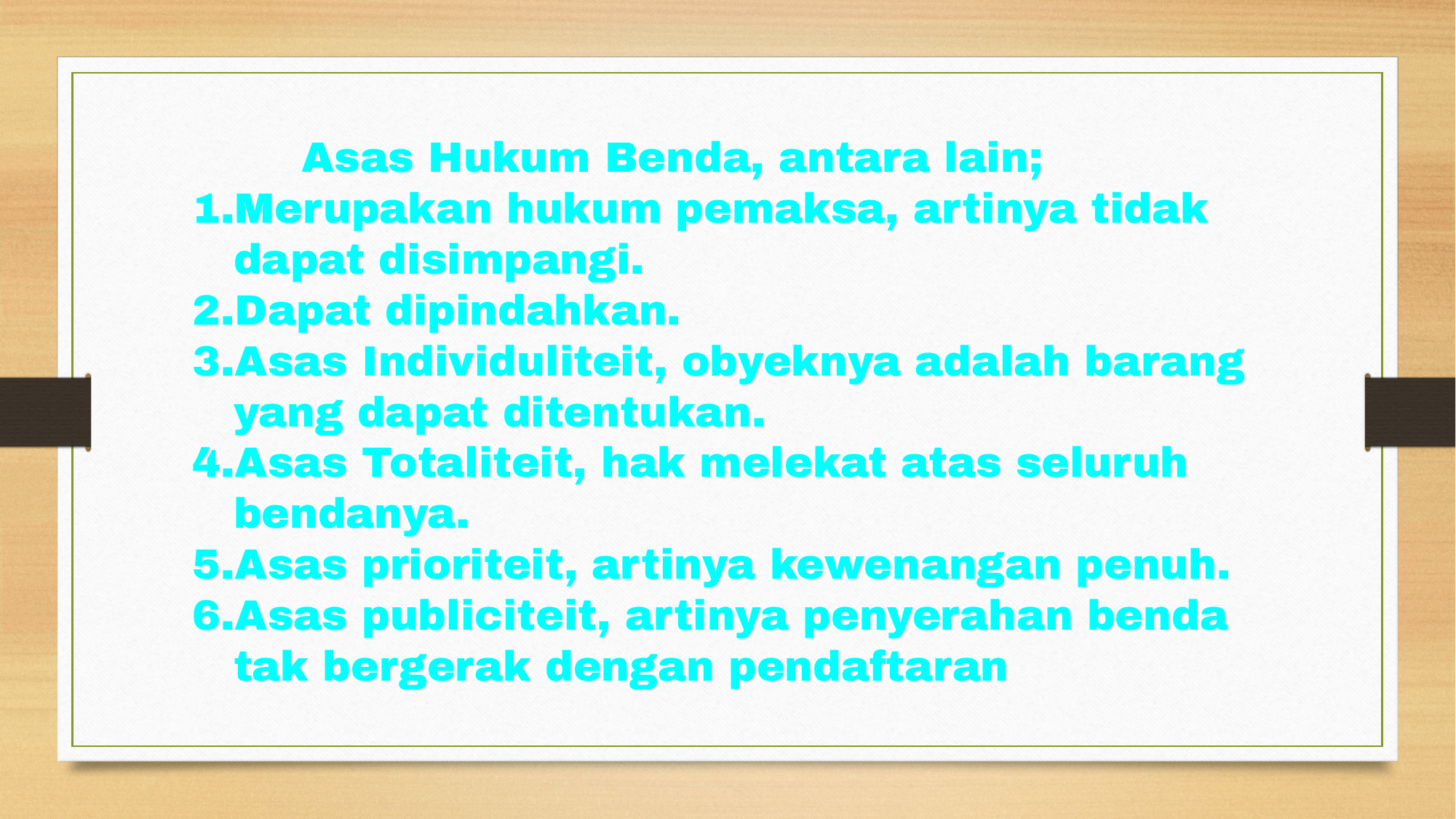

Asas Hukum Benda, antara lain;
Merupakan hukum pemaksa, artinya tidak dapat disimpangi.
Dapat dipindahkan.
Asas Individuliteit, obyeknya adalah barang yang dapat ditentukan.
Asas Totaliteit, hak melekat atas seluruh bendanya.
Asas prioriteit, artinya kewenangan penuh.
Asas publiciteit, artinya penyerahan benda tak bergerak dengan pendaftaran